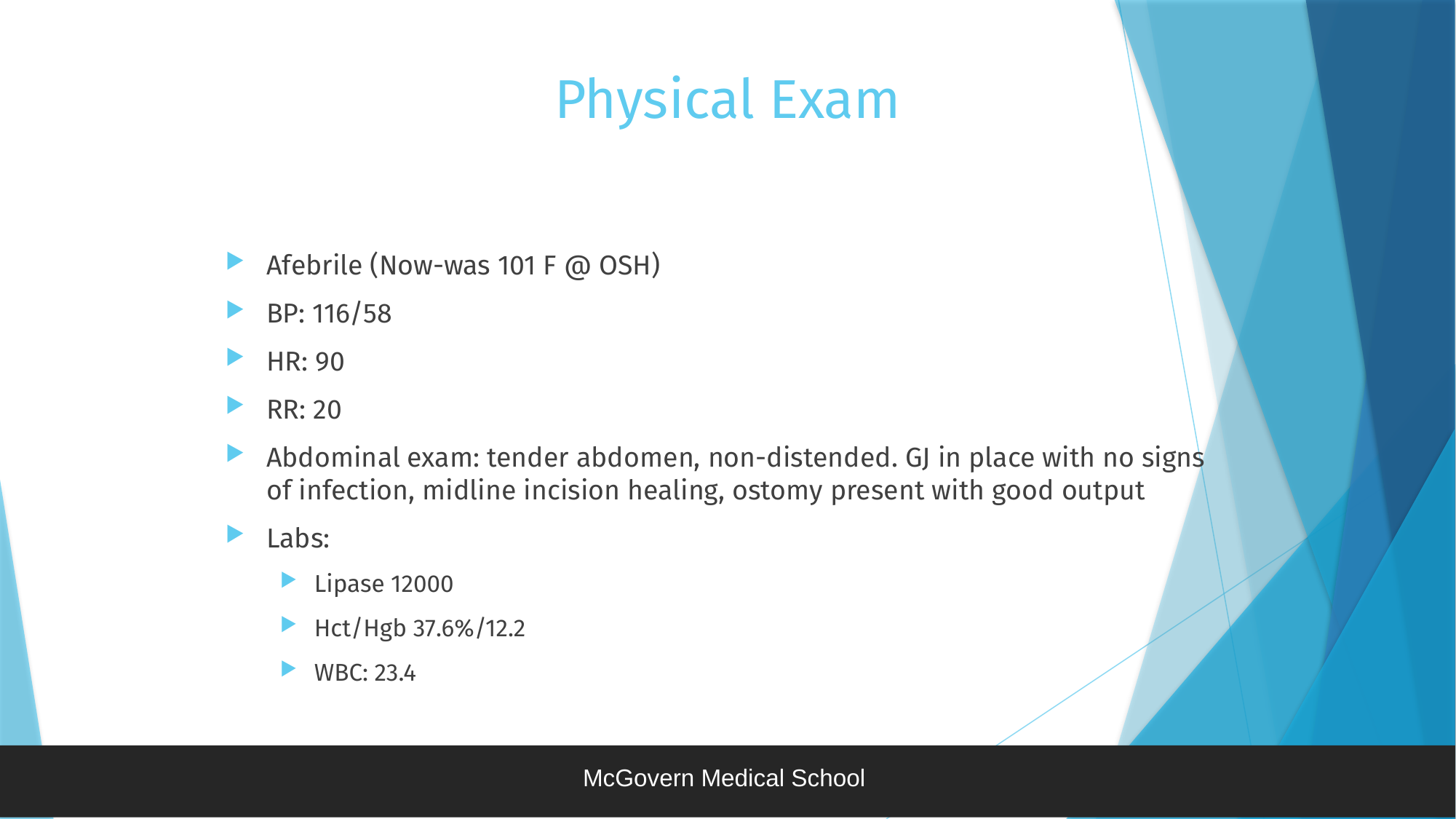

# Physical Exam
Afebrile (Now-was 101 F @ OSH)
BP: 116/58
HR: 90
RR: 20
Abdominal exam: tender abdomen, non-distended. GJ in place with no signs of infection, midline incision healing, ostomy present with good output
Labs:
Lipase 12000
Hct/Hgb 37.6%/12.2
WBC: 23.4